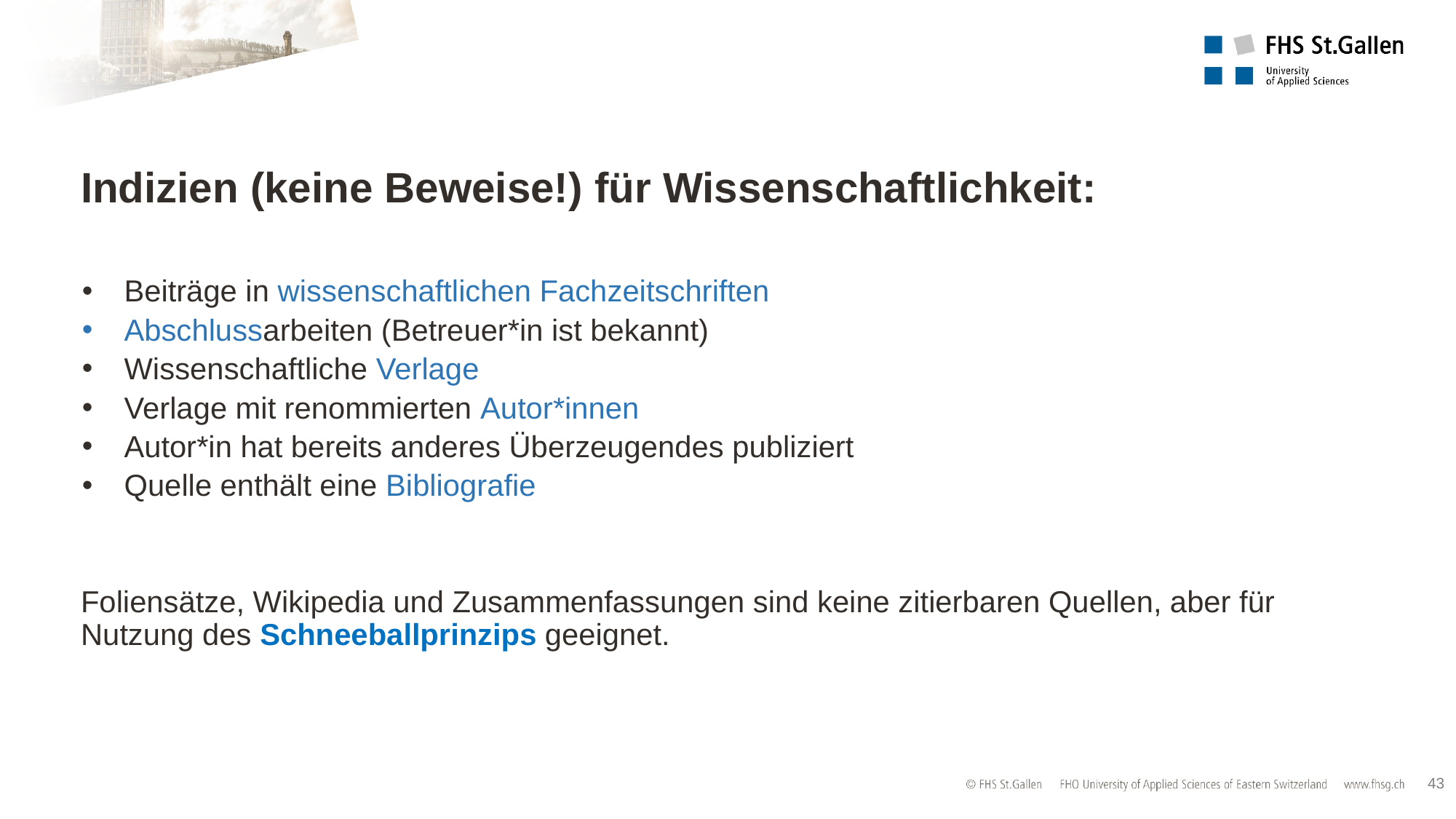

# Indizien (keine Beweise!) für Wissenschaftlichkeit:

Beiträge in wissenschaftlichen Fachzeitschriften
Abschlussarbeiten (Betreuer*in ist bekannt)
Wissenschaftliche Verlage
Verlage mit renommierten Autor*innen
Autor*in hat bereits anderes Überzeugendes publiziert
Quelle enthält eine Bibliografie

Foliensätze, Wikipedia und Zusammenfassungen sind keine zitierbaren Quellen, aber für Nutzung des Schneeballprinzips geeignet.